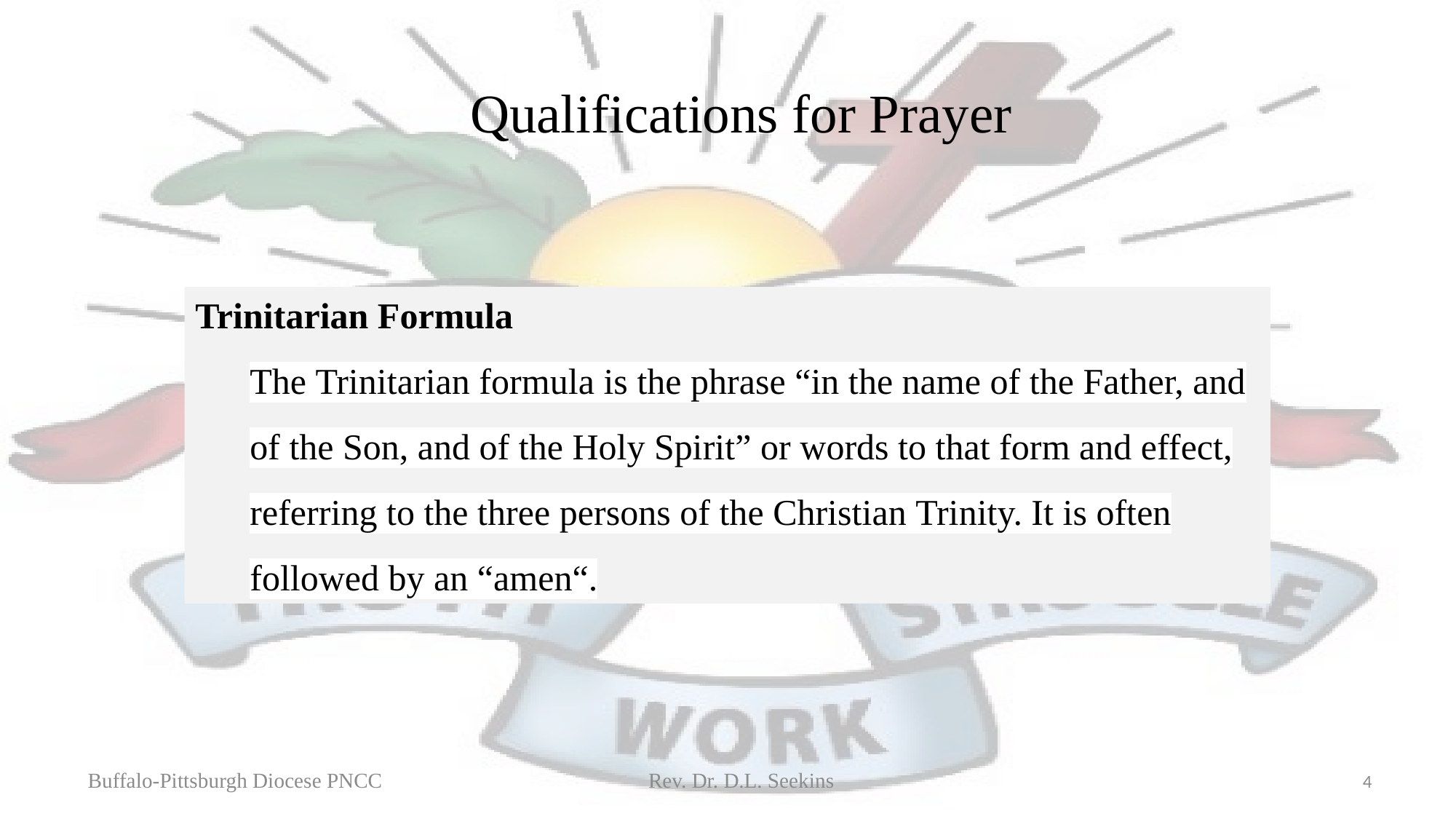

# Qualifications for Prayer
Trinitarian Formula
The Trinitarian formula is the phrase “in the name of the Father, and of the Son, and of the Holy Spirit” or words to that form and effect, referring to the three persons of the Christian Trinity. It is often followed by an “amen“.
Buffalo-Pittsburgh Diocese PNCC                                                                                      Rev. Dr. D.L. Seekins
4